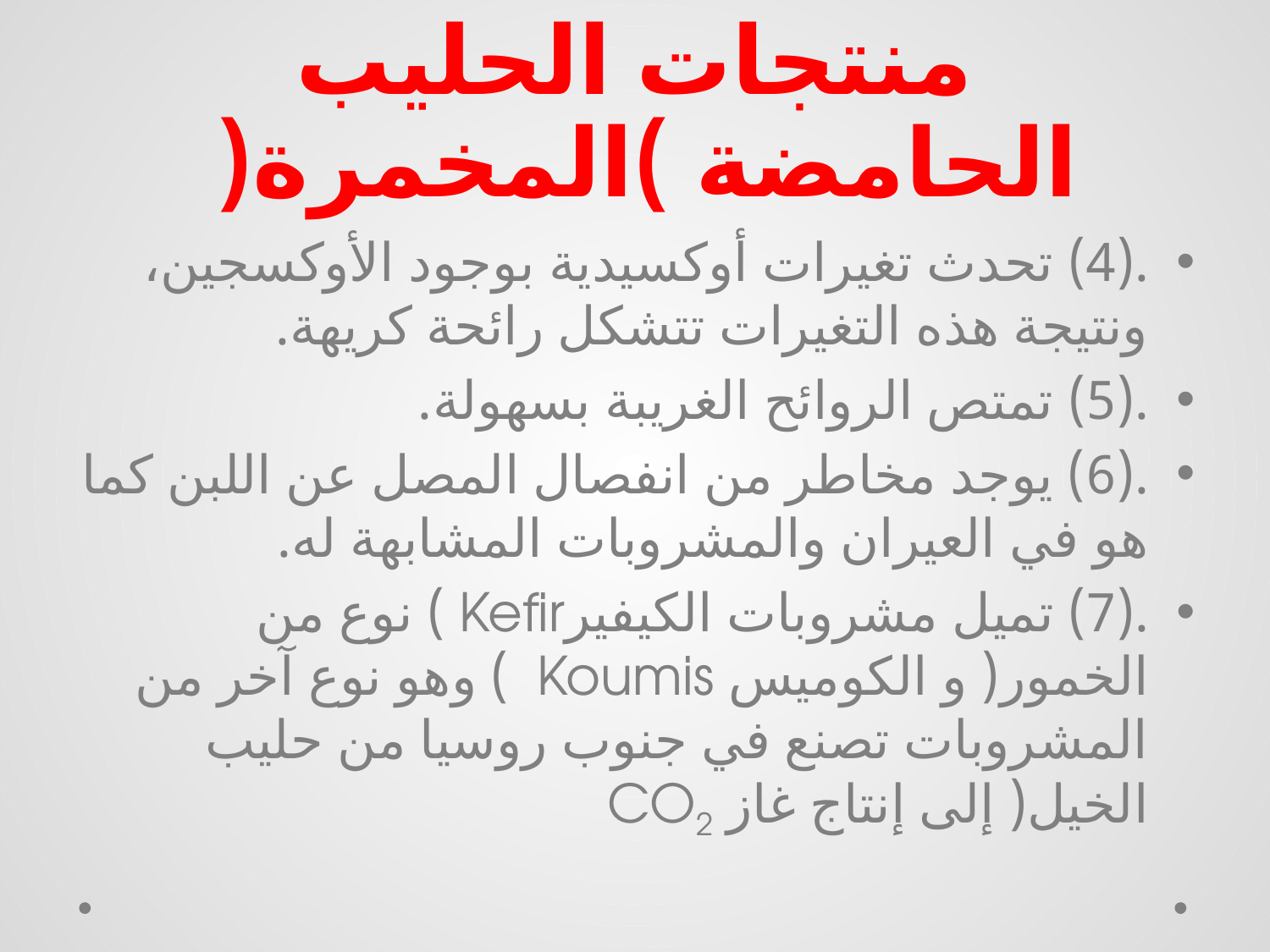

# منتجات الحليب الحامضة )المخمرة(
.(4) تحدث تغيرات أوكسيدية بوجود الأوكسجين، ونتيجة هذه التغيرات تتشكل رائحة كريهة.
.(5) تمتص الروائح الغريبة بسهولة.
.(6) يوجد مخاطر من انفصال المصل عن اللبن كما هو في العيران والمشروبات المشابهة له.
.(7) تميل مشروبات الكيفيرKefir ) نوع من الخمور( و الكوميس Koumis  ) وهو نوع آخر من المشروبات تصنع في جنوب روسيا من حليب الخيل( إلى إنتاج غاز CO2